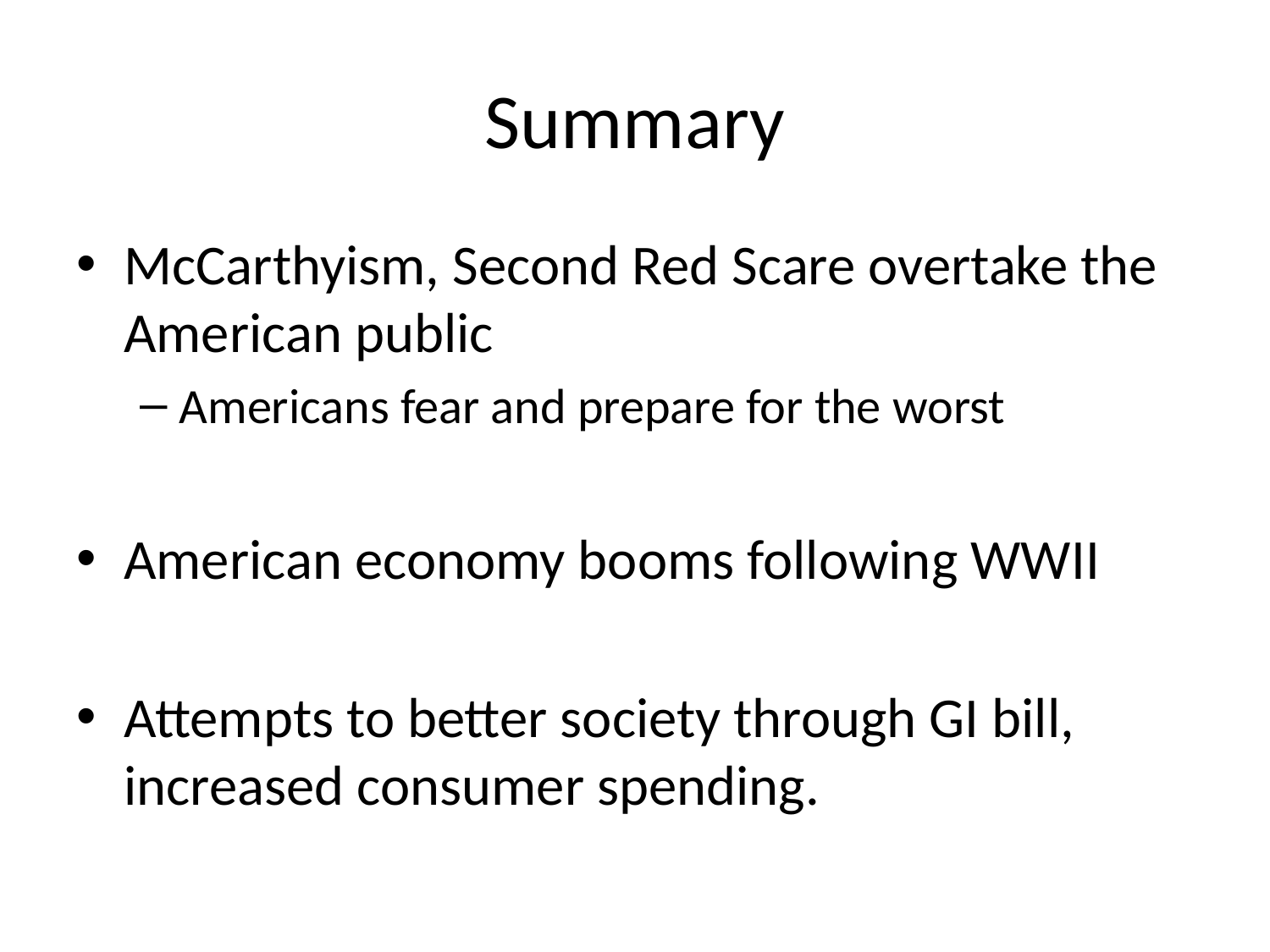

# Summary
McCarthyism, Second Red Scare overtake the American public
Americans fear and prepare for the worst

American economy booms following WWII

Attempts to better society through GI bill, increased consumer spending.